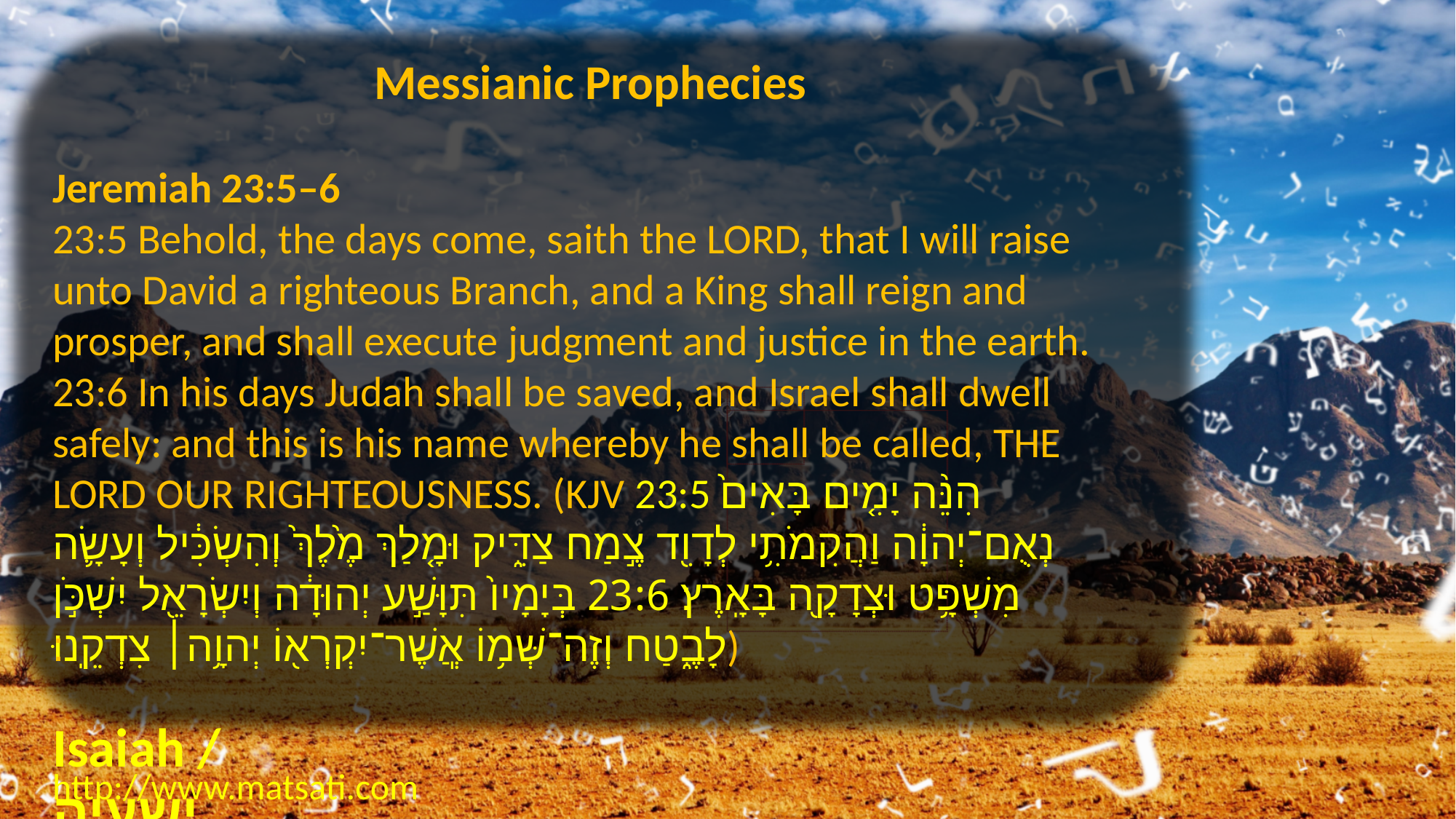

Messianic Prophecies

Jeremiah 23:5–6
23:5 Behold, the days come, saith the LORD, that I will raise unto David a righteous Branch, and a King shall reign and prosper, and shall execute judgment and justice in the earth. 23:6 In his days Judah shall be saved, and Israel shall dwell safely: and this is his name whereby he shall be called, THE LORD OUR RIGHTEOUSNESS. (KJV 23:5 הִנֵּ֨ה יָמִ֤ים בָּאִים֙ נְאֻם־יְהוָ֔ה וַהֲקִמֹתִ֥י לְדָוִ֖ד צֶ֣מַח צַדִּ֑יק וּמָ֤לַךְ מֶ֙לֶךְ֙ וְהִשְׂכִּ֔יל וְעָשָׂ֛ה מִשְׁפָּ֥ט וּצְדָקָ֖ה בָּאָֽרֶץ׃ 23:6 בְּיָמָיו֙ תִּוָּשַׁ֣ע יְהוּדָ֔ה וְיִשְׂרָאֵ֖ל יִשְׁכֹּ֣ן לָבֶ֑טַח וְזֶה־שְּׁמ֥וֹ אֲֽשֶׁר־יִקְרְא֖וֹ יְהוָ֥ה׀ צִדְקֵֽנוּ׃)
Isaiah / ישעיה
http://www.matsati.com